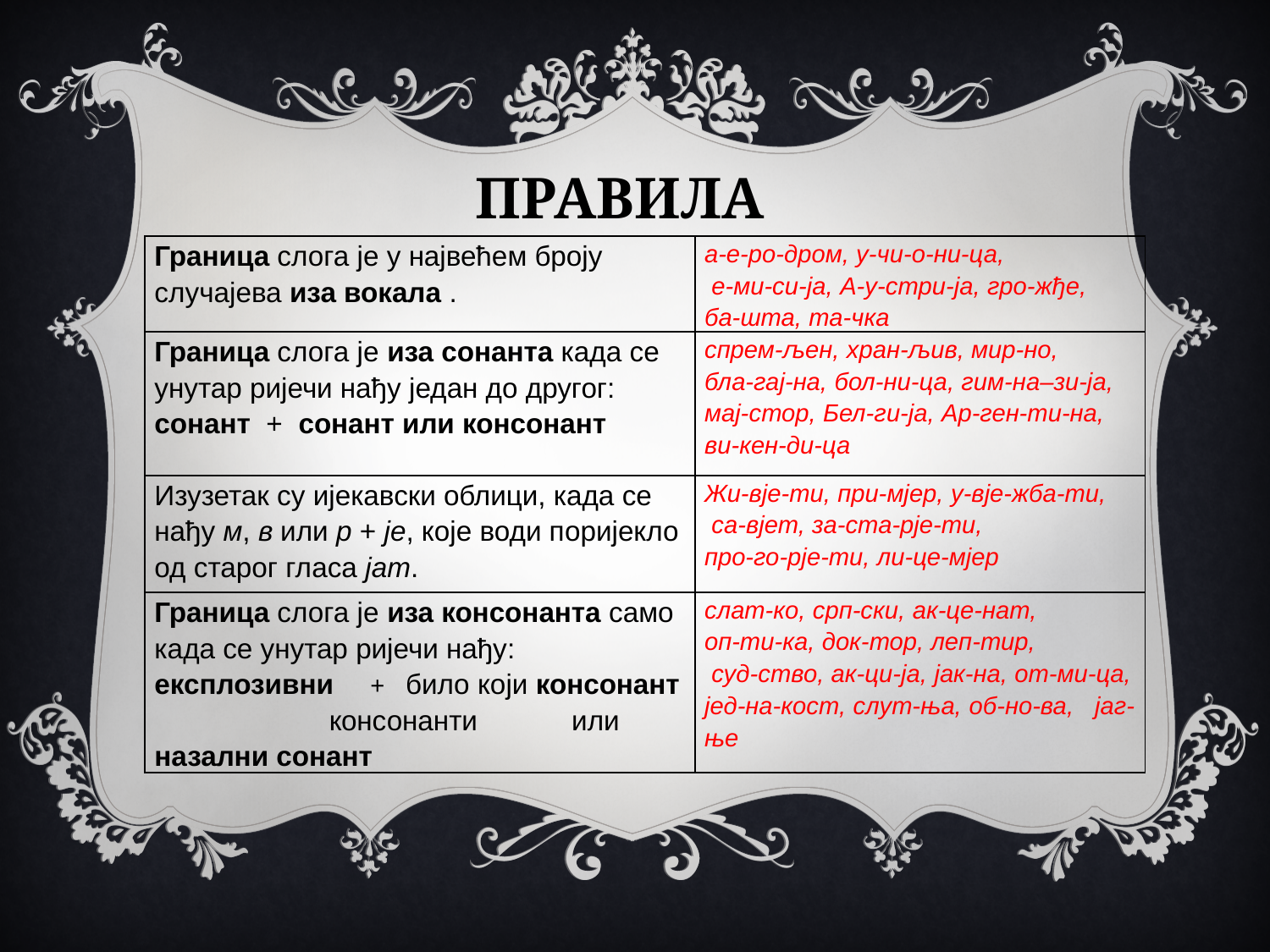

ПРАВИЛА
| Граница слога је у највећем броју случајева иза вокала . | а-е-ро-дром, у-чи-о-ни-ца, е-ми-си-ја, А-у-стри-ја, гро-жђе, ба-шта, та-чка |
| --- | --- |
| Граница слога је иза сонанта када се унутар ријечи нађу један до другог: сонант + сонант или консонант | спрем-љен, хран-љив, мир-но, бла-гај-на, бол-ни-ца, гим-на–зи-ја, мај-стор, Бел-ги-ја, Ар-ген-ти-на, ви-кен-ди-ца |
| Изузетак су ијекавски облици, када се нађу м, в или р + је, које води поријекло од старог гласа јат. | Жи-вје-ти, при-мјер, у-вје-жба-ти, са-вјет, за-ста-рје-ти, про-го-рје-ти, ли-це-мјер |
| Граница слога је иза консонанта само када се унутар ријечи нађу: експлозивни + било који консонант консонанти или назални сонант | слат-ко, срп-ски, ак-це-нат, оп-ти-ка, док-тор, леп-тир, суд-ство, ак-ци-ја, јак-на, от-ми-ца, јед-на-кост, слут-ња, об-но-ва, јаг-ње |